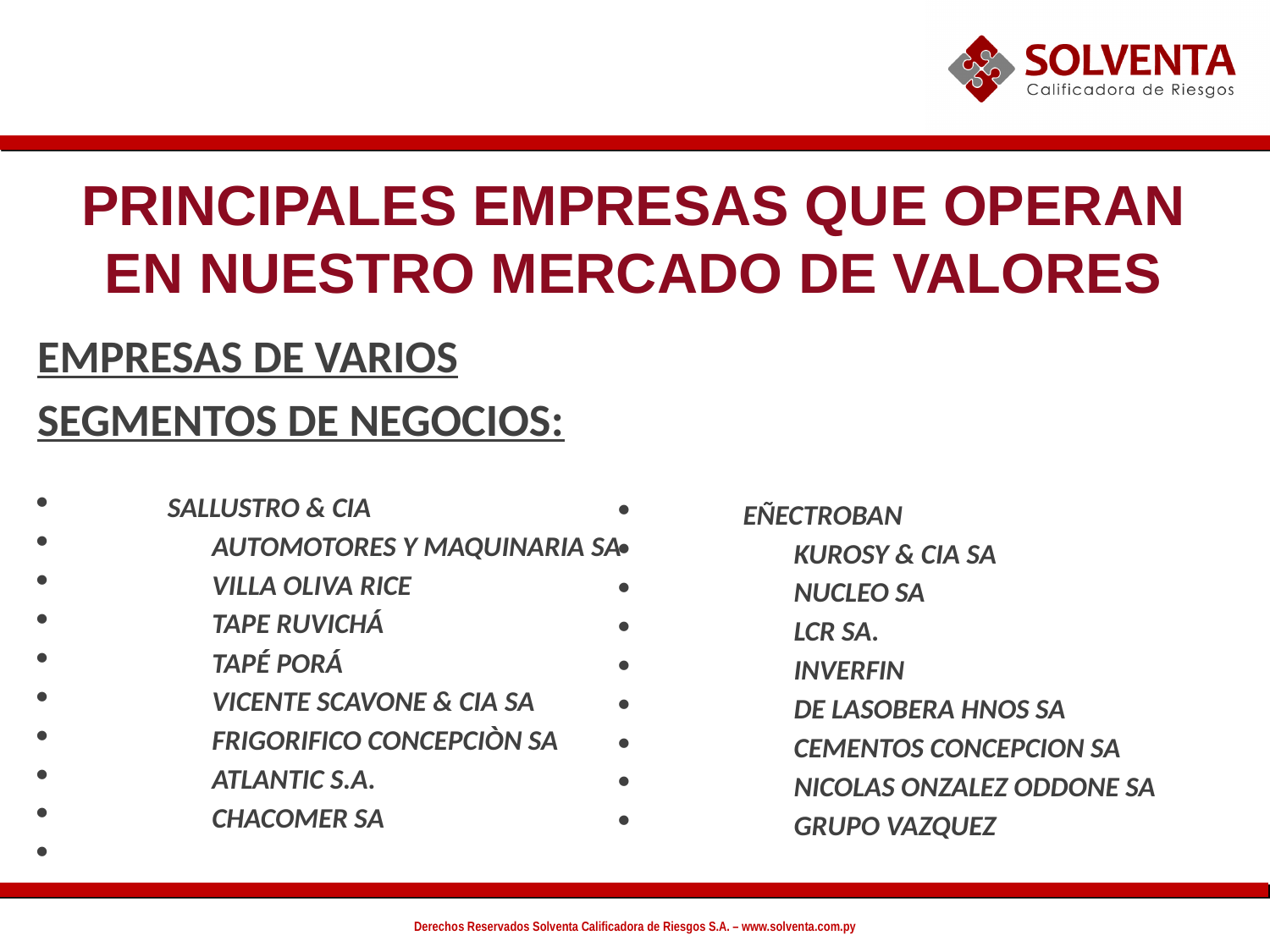

PRINCIPALES EMPRESAS QUE OPERAN EN NUESTRO MERCADO DE VALORES
EMPRESAS DE VARIOS SEGMENTOS DE NEGOCIOS:

             SALLUSTRO & CIA
	AUTOMOTORES Y MAQUINARIA SA
	VILLA OLIVA RICE
	TAPE RUVICHÁ
	TAPÉ PORÁ
	VICENTE SCAVONE & CIA SA
	FRIGORIFICO CONCEPCIÒN SA
	ATLANTIC S.A.
	CHACOMER SA

            EÑECTROBAN
	KUROSY & CIA SA
	NUCLEO SA
	LCR SA.
	INVERFIN
	DE LASOBERA HNOS SA
	CEMENTOS CONCEPCION SA
	NICOLAS ONZALEZ ODDONE SA
	GRUPO VAZQUEZ